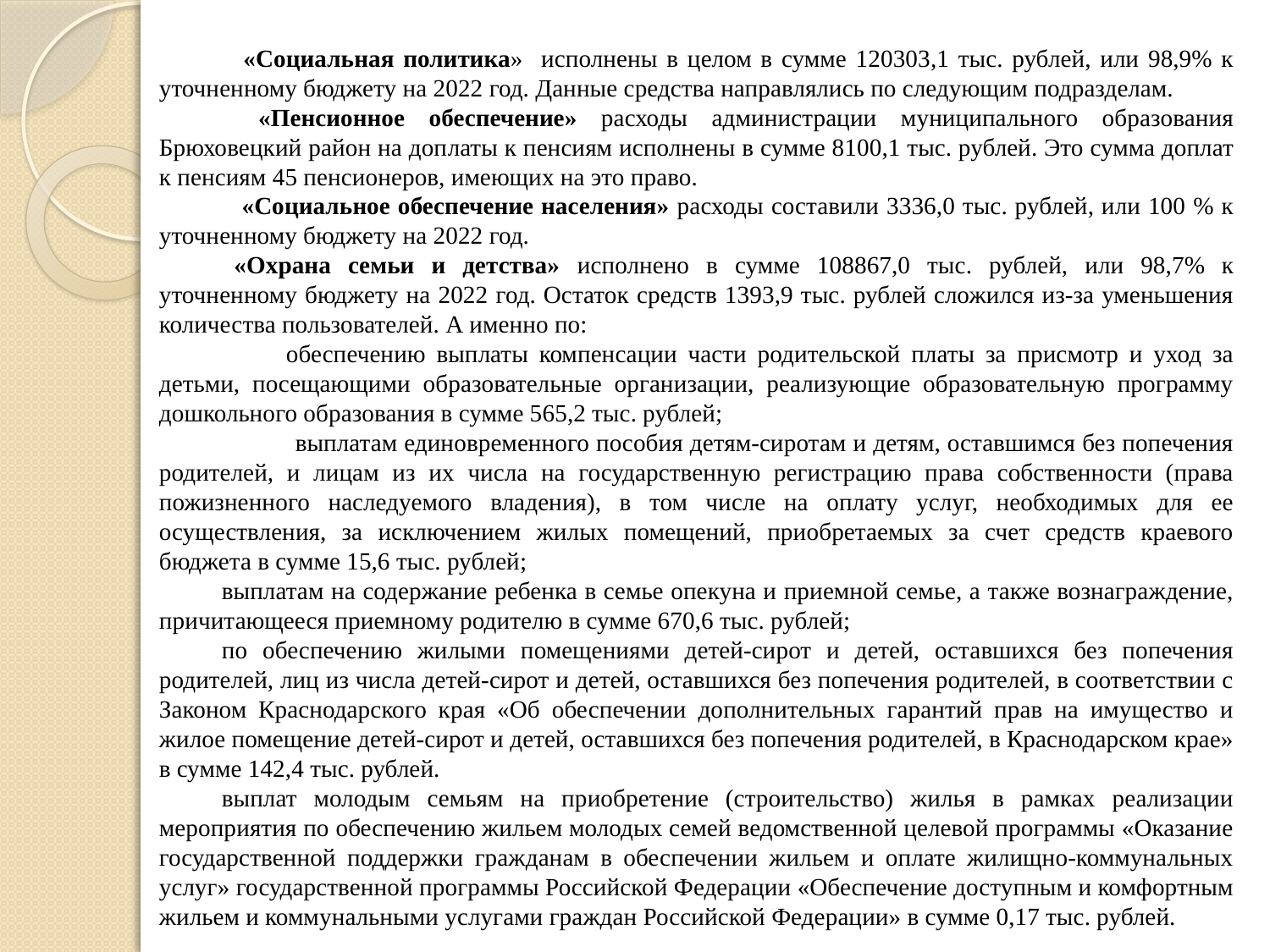

«Социальная политика»  исполнены в целом в сумме 120303,1 тыс. рублей, или 98,9% к уточненному бюджету на 2022 год. Данные средства направлялись по следующим подразделам.
 «Пенсионное обеспечение» расходы администрации муниципального образования Брюховецкий район на доп­латы к пенсиям исполнены в сумме 8100,1 тыс. рублей. Это сумма доплат к пенсиям 45 пенсионеров, имеющих на это право.
 «Социальное обеспечение населения» расходы составили 3336,0 тыс. рублей, или 100 % к уточненному бюджету на 2022 год.
«Охрана семьи и детства» исполнено в сумме 108867,0 тыс. рублей, или 98,7% к уточненному бюджету на 2022 год. Остаток средств 1393,9 тыс. рублей сложился из-за уменьшения количества пользователей. А именно по:
	обеспечению выплаты компенсации части родительской платы за присмотр и уход за детьми, посещающими образовательные организации, реализующие образовательную программу дошкольного образования в сумме 565,2 тыс. рублей;
         выплатам единовременного пособия детям-сиротам и детям, оставшимся без попечения родителей, и лицам из их числа на государственную регистрацию права собственности (права пожизненного наследуемого владения), в том числе на оплату услуг, необходимых для ее осуществления, за исключением жилых помещений, приобретаемых за счет средств краевого бюджета в сумме 15,6 тыс. рублей;
выплатам на содержание ребенка в семье опекуна и приемной семье, а также вознаграждение, причитающееся приемному родителю в сумме 670,6 тыс. рублей;
по обеспечению жилыми помещениями детей-сирот и детей, оставшихся без попечения родителей, лиц из числа детей-сирот и детей, оставшихся без попечения родителей, в соответствии с Законом Краснодарского края «Об обеспечении дополнительных гарантий прав на имущество и жилое помещение детей-сирот и детей, оставшихся без попечения родителей, в Краснодарском крае» в сумме 142,4 тыс. рублей.
выплат молодым семьям на приобретение (строительство) жилья в рамках реализации мероприятия по обеспечению жильем молодых семей ведомственной целевой программы «Оказание государственной поддержки гражданам в обеспечении жильем и оплате жилищно-коммунальных услуг» государственной программы Российской Федерации «Обеспечение доступным и комфортным жильем и коммунальными услугами граждан Российской Федерации» в сумме 0,17 тыс. рублей.